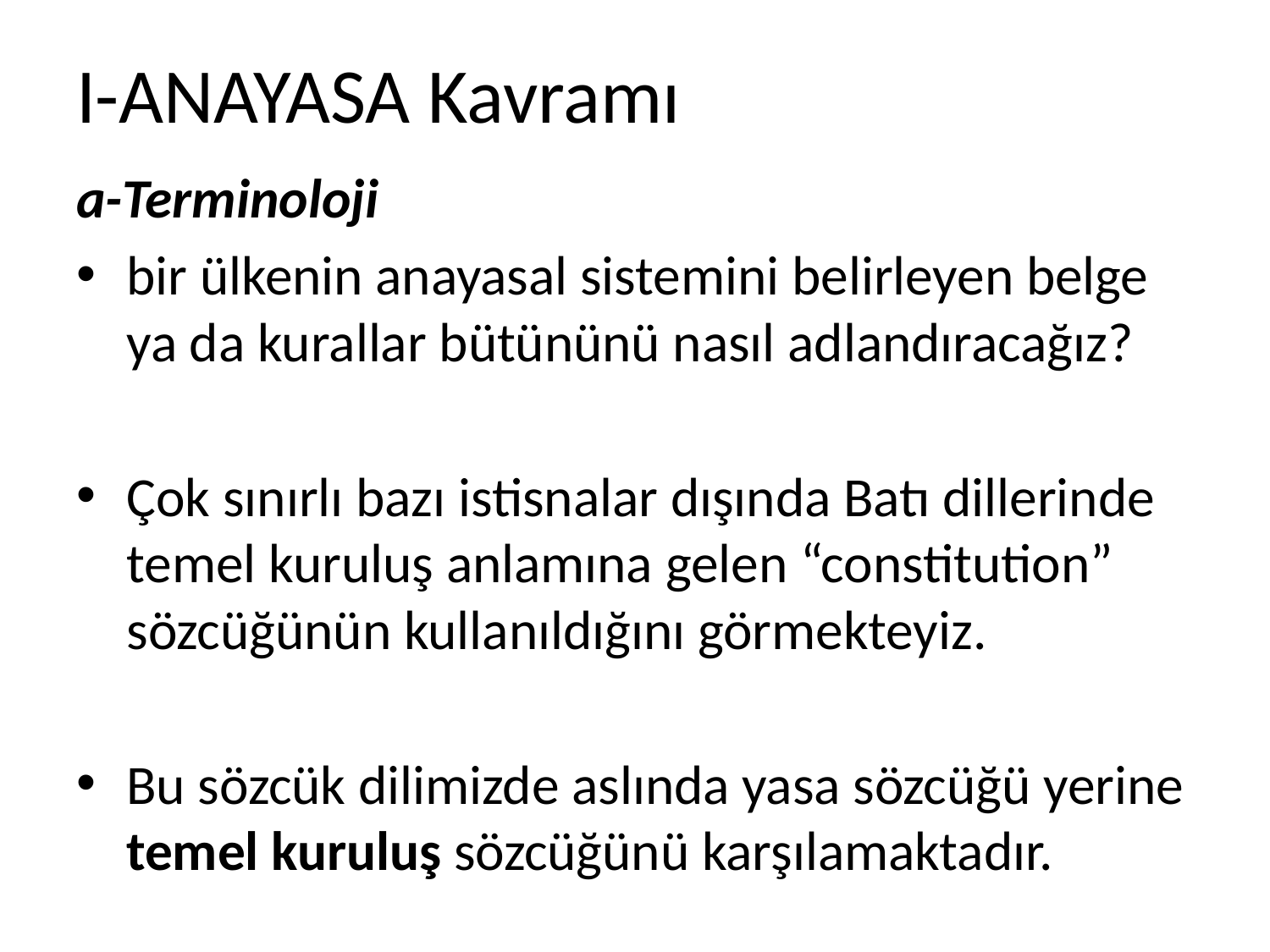

# I-ANAYASA Kavramı
a-Terminoloji
bir ülkenin anayasal sistemini belirleyen belge ya da kurallar bütününü nasıl adlandıracağız?

Çok sınırlı bazı istisnalar dışında Batı dillerinde temel kuruluş anlamına gelen “constitution”  sözcüğünün kullanıldığını görmekteyiz.

Bu sözcük dilimizde aslında yasa sözcüğü yerine temel kuruluş sözcüğünü karşılamaktadır.